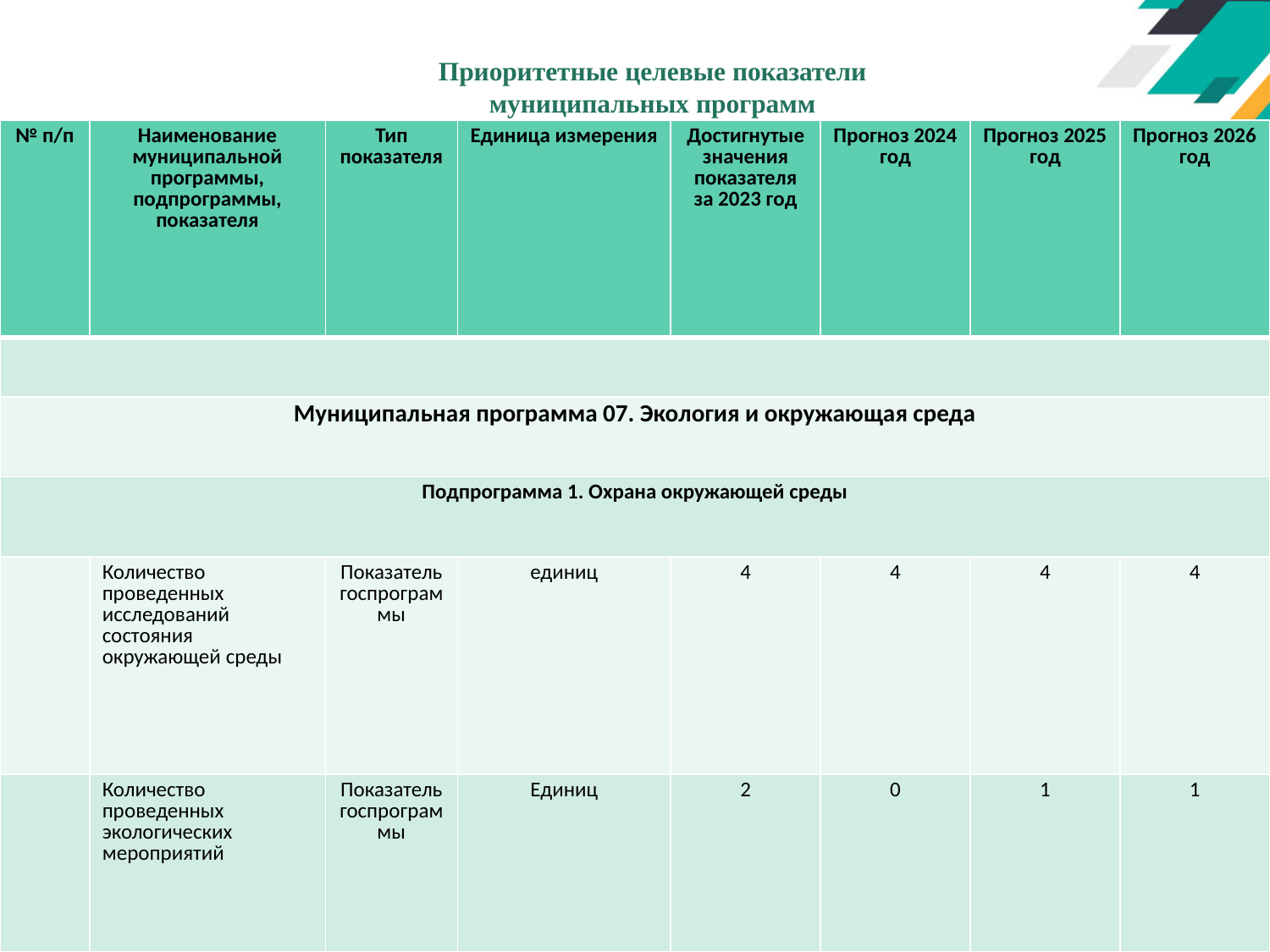

# Приоритетные целевые показатели муниципальных программ
| № п/п | Наименование муниципальной программы, подпрограммы, показателя | Тип показателя | Единица измерения | Достигнутые значения показателя за 2023 год | Прогноз 2024 год | Прогноз 2025 год | Прогноз 2026 год |
| --- | --- | --- | --- | --- | --- | --- | --- |
|  |  |  |  |  |  |  |  |
| Муниципальная программа 07. Экология и окружающая среда |  |  |  |  |  |  |  |
| Подпрограмма 1. Охрана окружающей среды |  |  |  |  |  |  |  |
|  | Количество проведенных исследований состояния окружающей среды | Показатель госпрограммы | единиц | 4 | 4 | 4 | 4 |
|  | Количество проведенных экологических мероприятий | Показатель госпрограммы | Единиц | 2 | 0 | 1 | 1 |
|  |  |  |  |  |  |  |  |